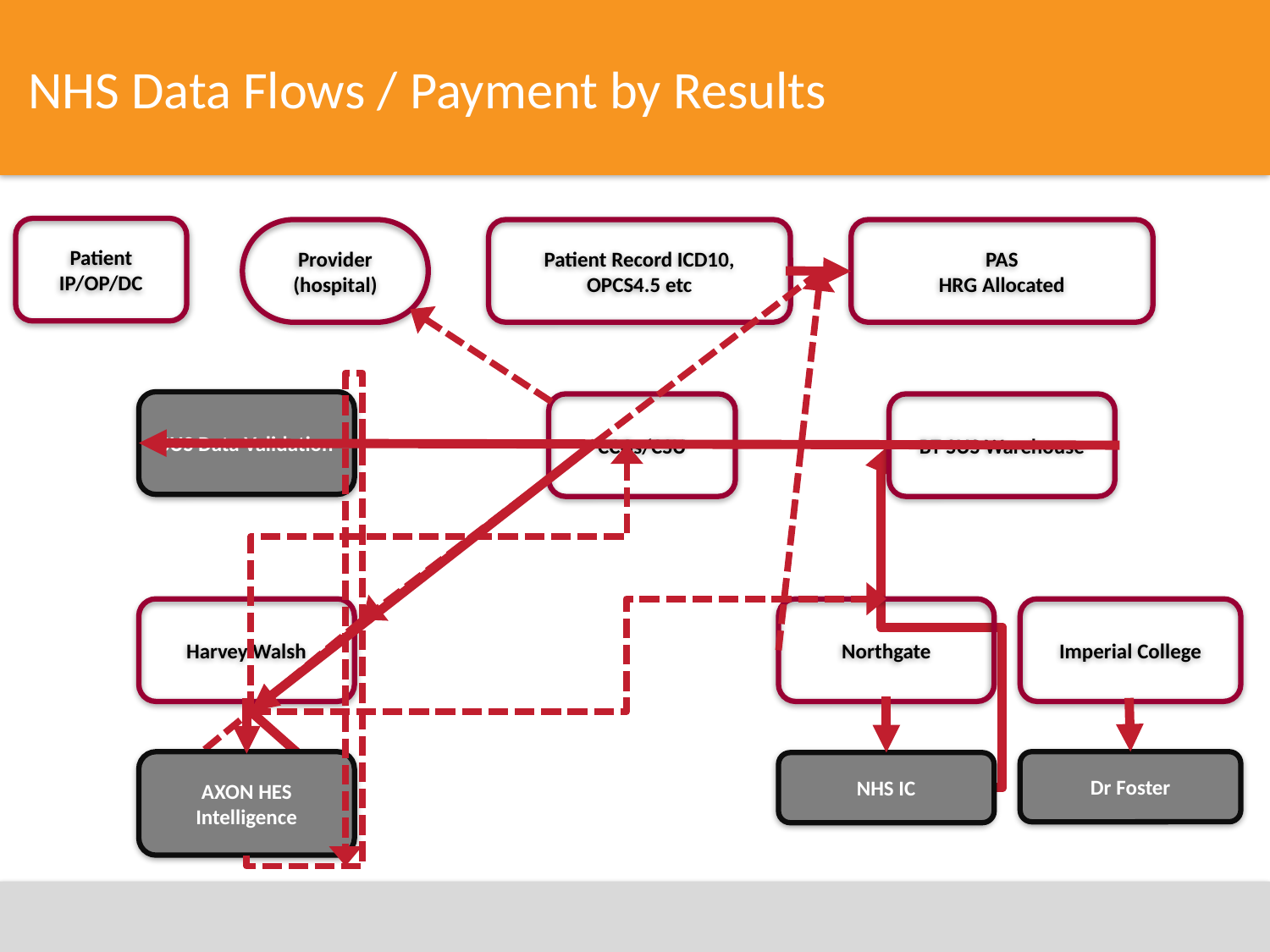

# NHS Data Flows / Payment by Results
Patient IP/OP/DC
Provider (hospital)
Patient Record ICD10, OPCS4.5 etc
PAS
HRG Allocated
SUS Data Validation
CCGs/CSU
BT SUS Warehouse
Harvey Walsh
Northgate
Imperial College
Dr Foster
AXON HES Intelligence
NHS IC